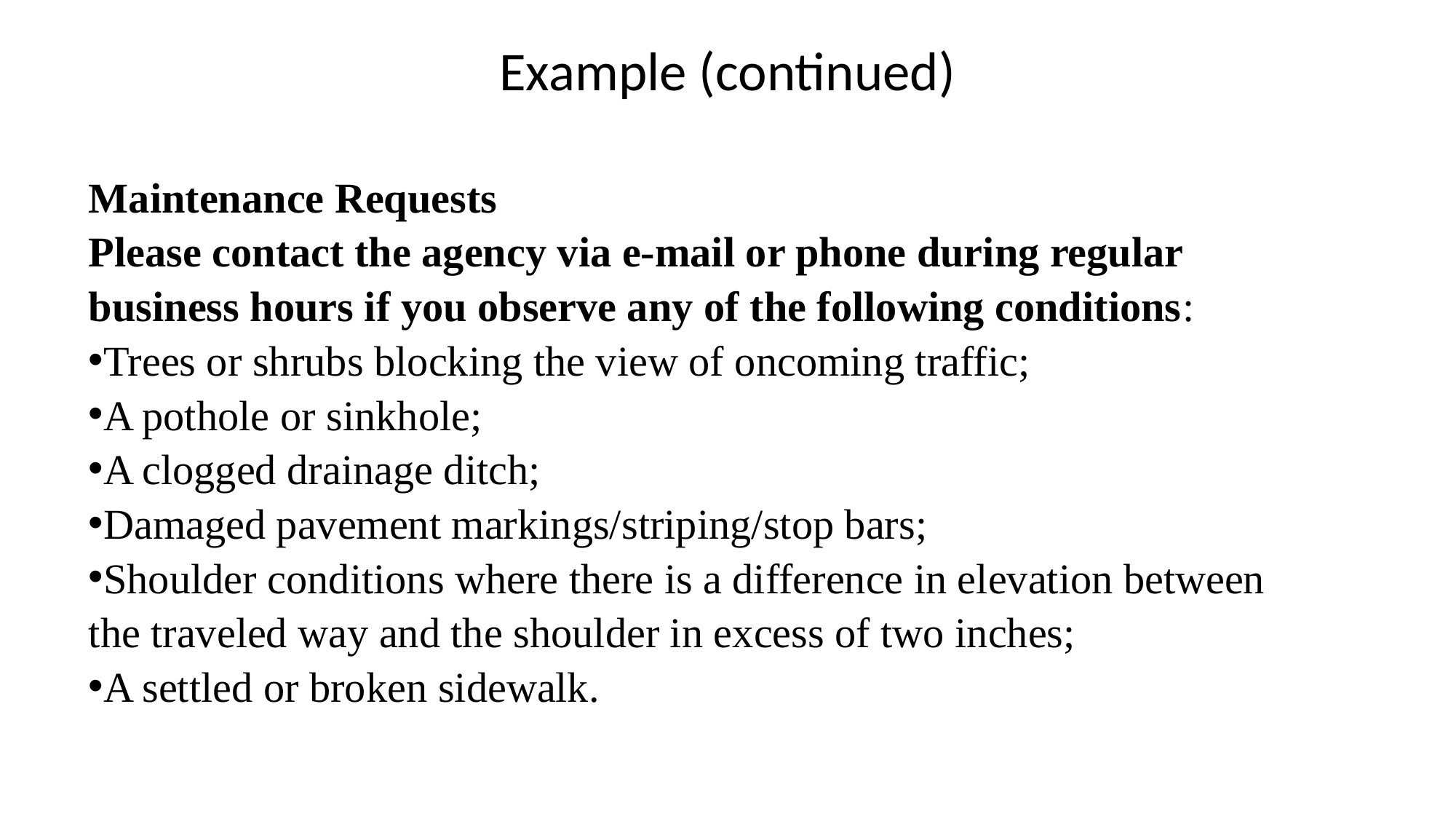

# Example (continued)
Maintenance Requests
Please contact the agency via e-mail or phone during regular business hours if you observe any of the following conditions:
Trees or shrubs blocking the view of oncoming traffic;
A pothole or sinkhole;
A clogged drainage ditch;
Damaged pavement markings/striping/stop bars;
Shoulder conditions where there is a difference in elevation between the traveled way and the shoulder in excess of two inches;
A settled or broken sidewalk.